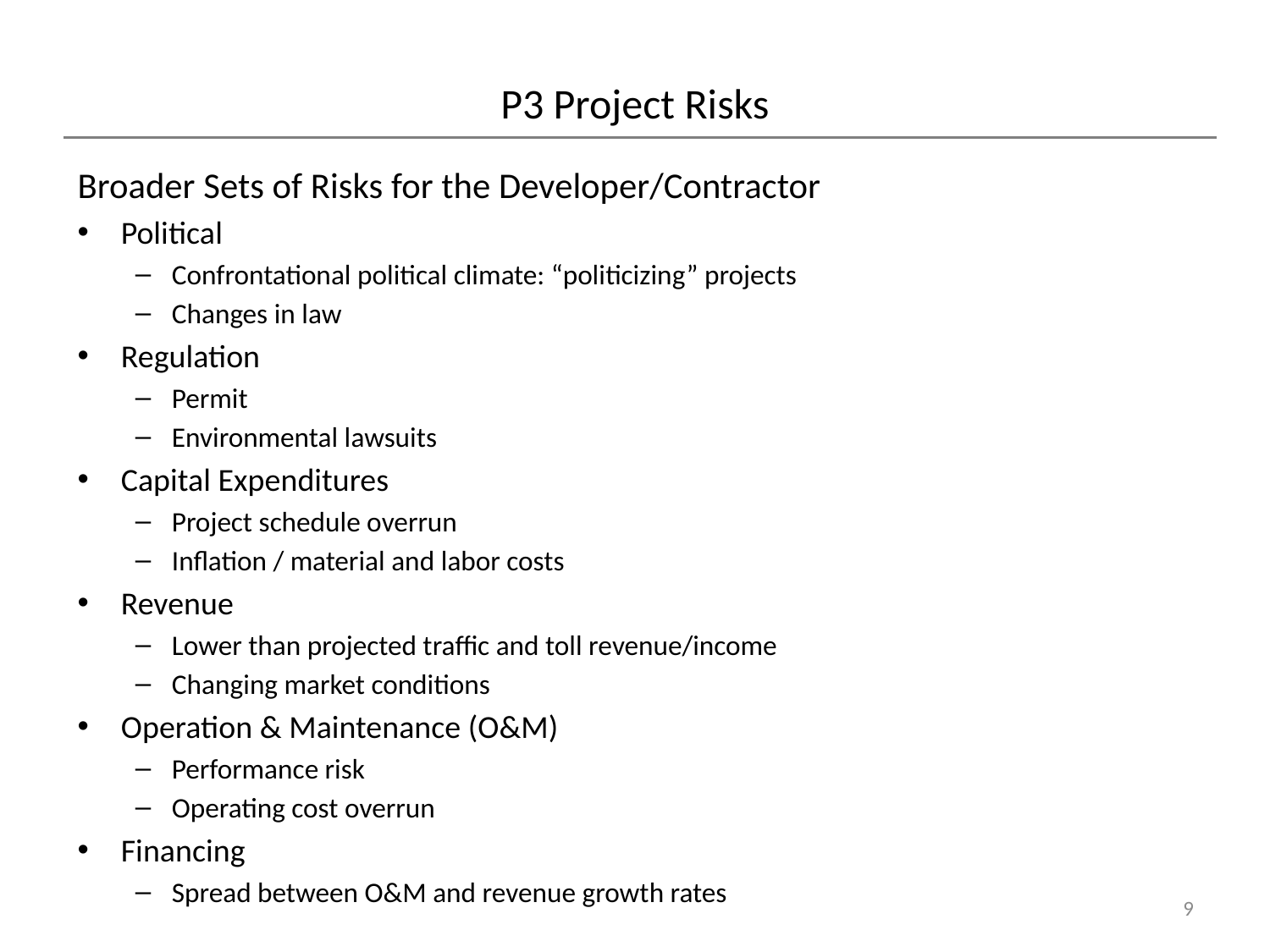

# P3 Project Risks
Broader Sets of Risks for the Developer/Contractor
Political
Confrontational political climate: “politicizing” projects
Changes in law
Regulation
Permit
Environmental lawsuits
Capital Expenditures
Project schedule overrun
Inflation / material and labor costs
Revenue
Lower than projected traffic and toll revenue/income
Changing market conditions
Operation & Maintenance (O&M)
Performance risk
Operating cost overrun
Financing
Spread between O&M and revenue growth rates

9